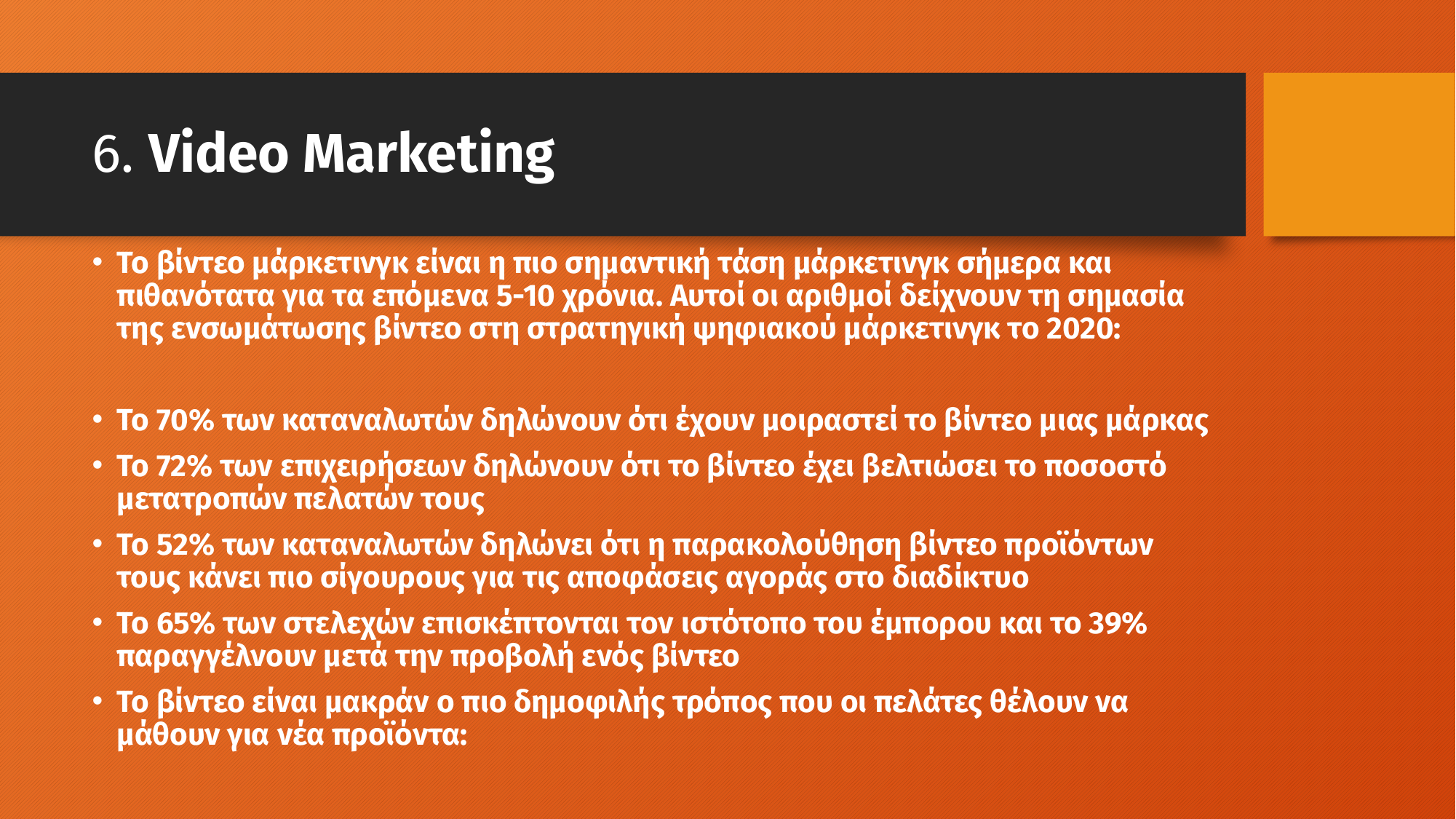

# 6. Video Marketing
Το βίντεο μάρκετινγκ είναι η πιο σημαντική τάση μάρκετινγκ σήμερα και πιθανότατα για τα επόμενα 5-10 χρόνια. Αυτοί οι αριθμοί δείχνουν τη σημασία της ενσωμάτωσης βίντεο στη στρατηγική ψηφιακού μάρκετινγκ το 2020:

Το 70% των καταναλωτών δηλώνουν ότι έχουν μοιραστεί το βίντεο μιας μάρκας
Το 72% των επιχειρήσεων δηλώνουν ότι το βίντεο έχει βελτιώσει το ποσοστό μετατροπών πελατών τους
Το 52% των καταναλωτών δηλώνει ότι η παρακολούθηση βίντεο προϊόντων τους κάνει πιο σίγουρους για τις αποφάσεις αγοράς στο διαδίκτυο
Το 65% των στελεχών επισκέπτονται τον ιστότοπο του έμπορου και το 39% παραγγέλνουν μετά την προβολή ενός βίντεο
Το βίντεο είναι μακράν ο πιο δημοφιλής τρόπος που οι πελάτες θέλουν να μάθουν για νέα προϊόντα: